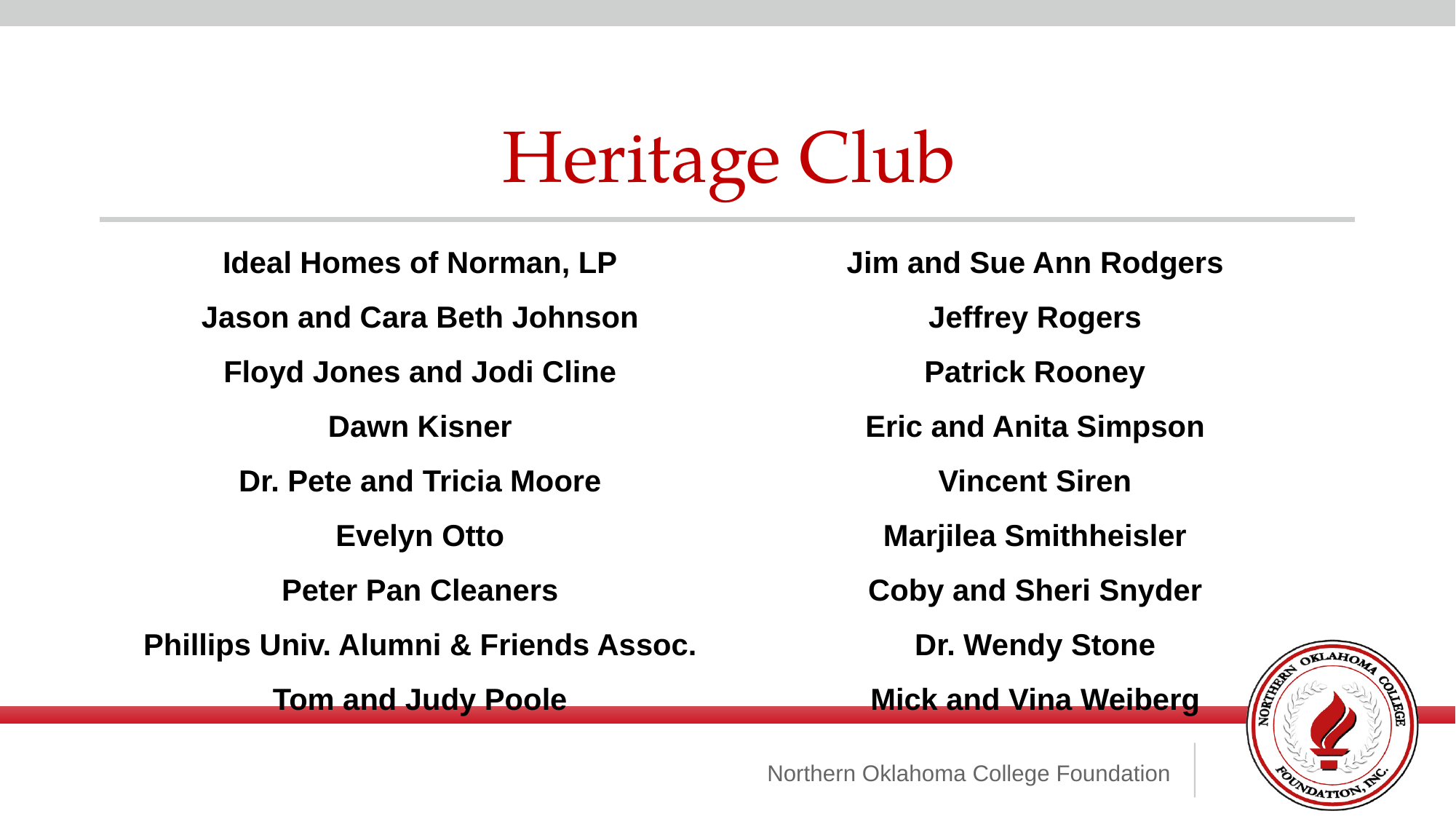

Heritage Club
Ideal Homes of Norman, LP
Jason and Cara Beth Johnson
Floyd Jones and Jodi Cline
Dawn Kisner
Dr. Pete and Tricia Moore
Evelyn Otto
Peter Pan Cleaners
Phillips Univ. Alumni & Friends Assoc.
Tom and Judy Poole

Jim and Sue Ann Rodgers
Jeffrey Rogers
Patrick Rooney
Eric and Anita Simpson
Vincent Siren
Marjilea Smithheisler
Coby and Sheri Snyder
Dr. Wendy Stone
Mick and Vina Weiberg